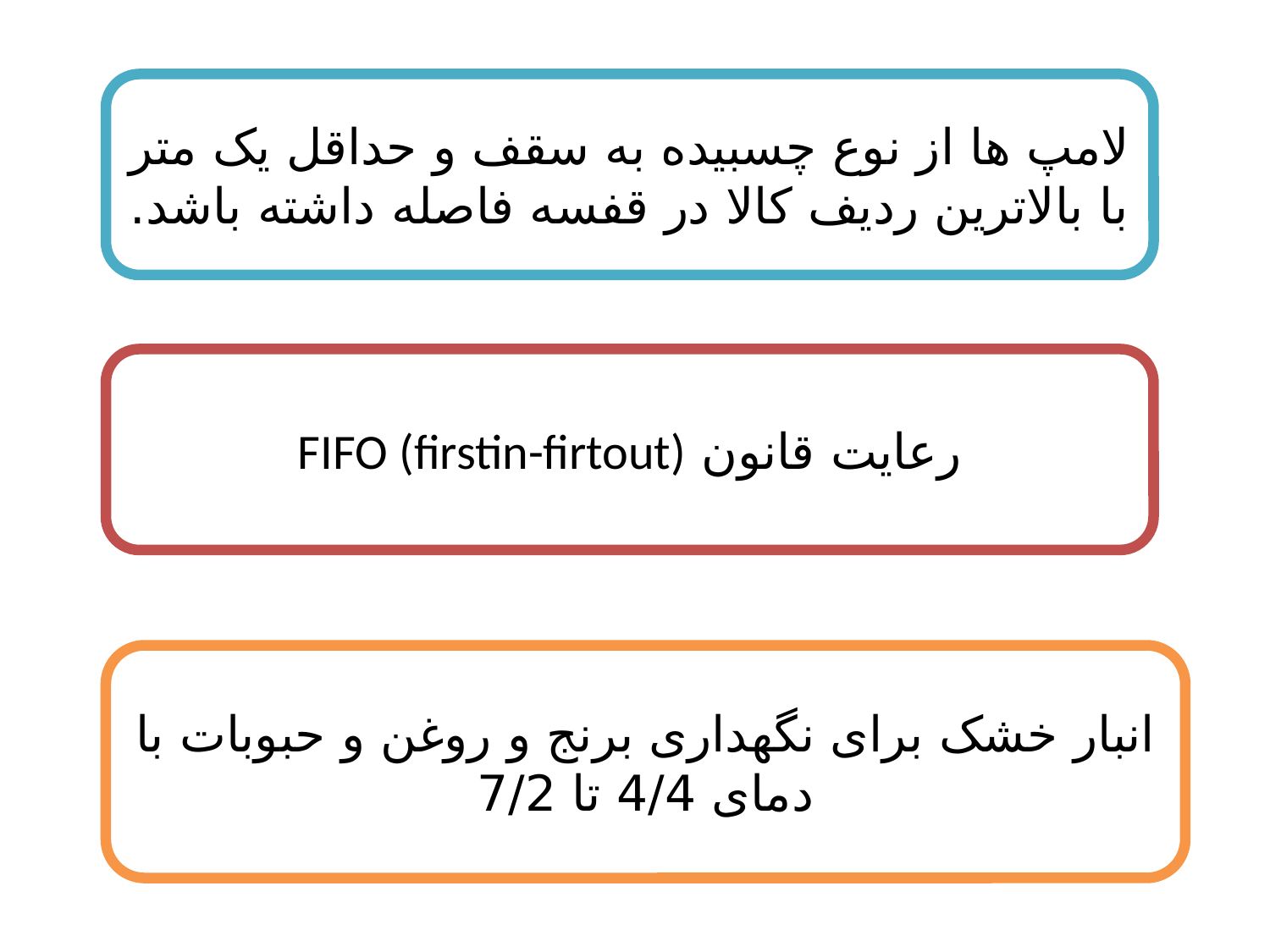

لامپ ها از نوع چسبیده به سقف و حداقل یک متر با بالاترین ردیف کالا در قفسه فاصله داشته باشد.
رعایت قانون FIFO (firstin-firtout)
انبار خشک برای نگهداری برنج و روغن و حبوبات با دمای 4/4 تا 7/2